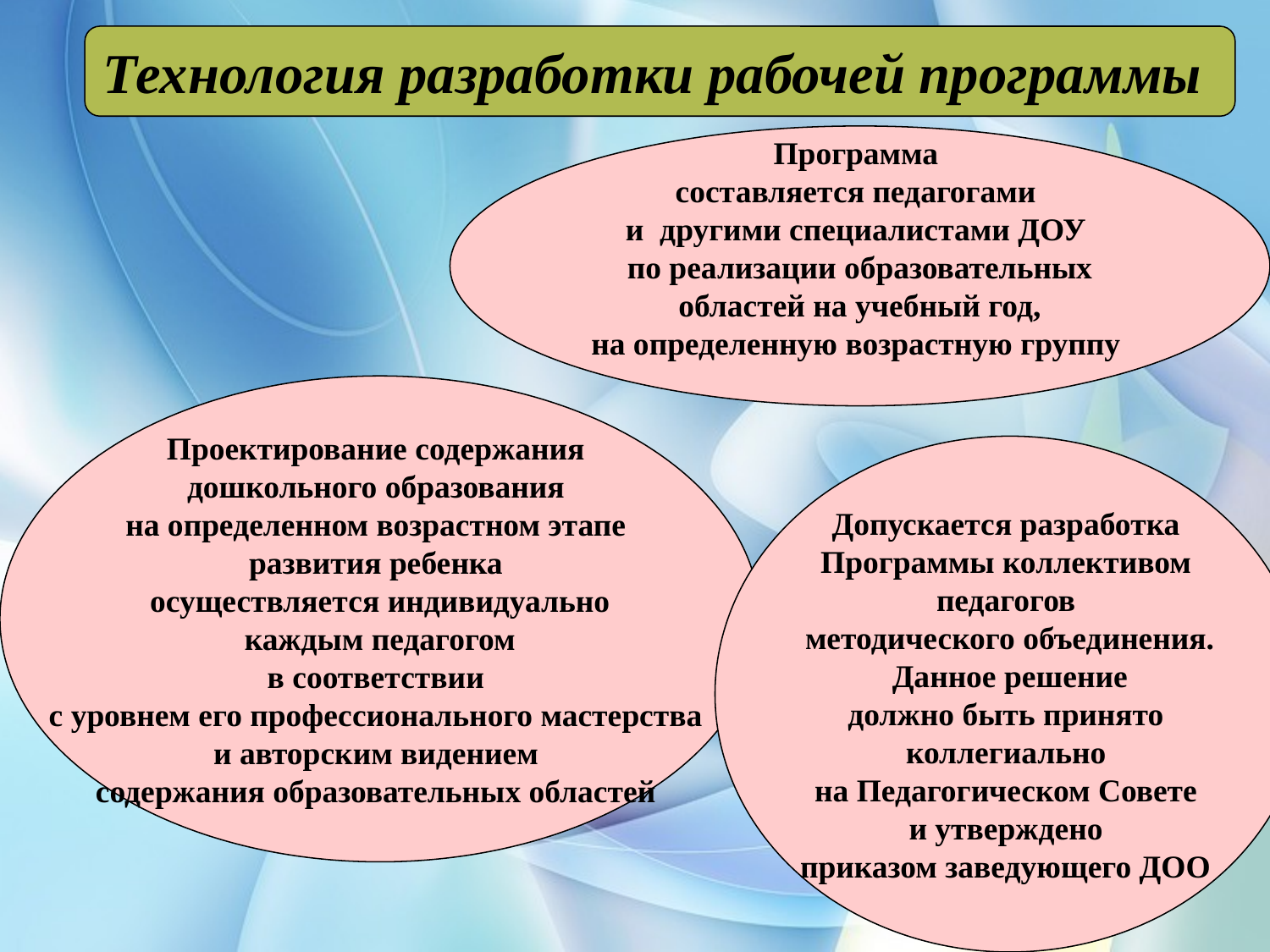

Технология разработки рабочей программы
Программа
составляется педагогами
и  другими специалистами ДОУ
по реализации образовательных
 областей на учебный год,
на определенную возрастную группу

Проектирование содержания
дошкольного образования
на определенном возрастном этапе
развития ребенка
осуществляется индивидуально
 каждым педагогом
в соответствии
с уровнем его профессионального мастерства
и авторским видением
содержания образовательных областей
Допускается разработка
Программы коллективом
педагогов
методического объединения.
 Данное решение
должно быть принято
коллегиально
на Педагогическом Совете
и утверждено
приказом заведующего ДОО